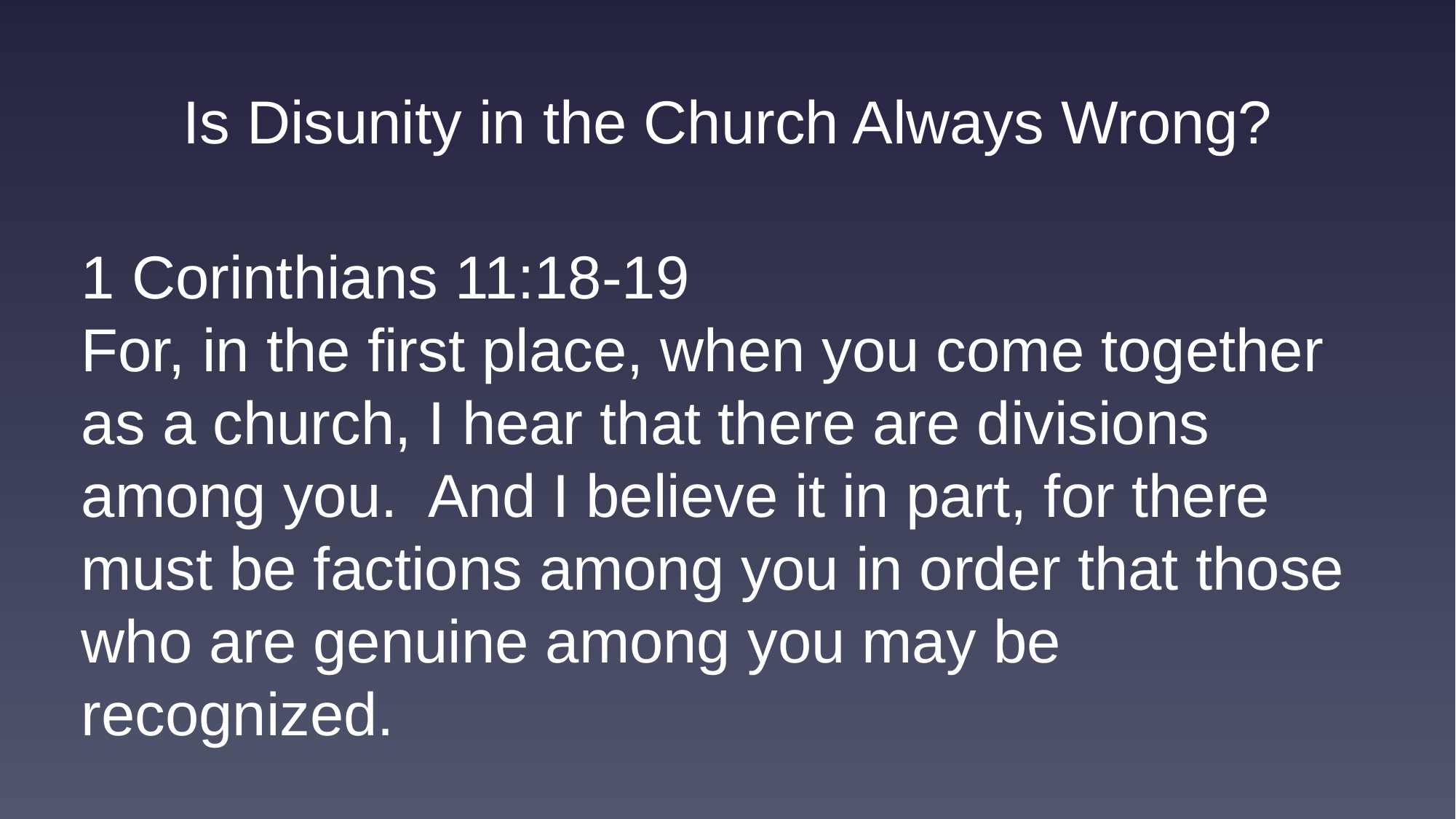

Is Disunity in the Church Always Wrong?
1 Corinthians 11:18-19
For, in the first place, when you come together as a church, I hear that there are divisions among you.  And I believe it in part, for there must be factions among you in order that those who are genuine among you may be recognized.